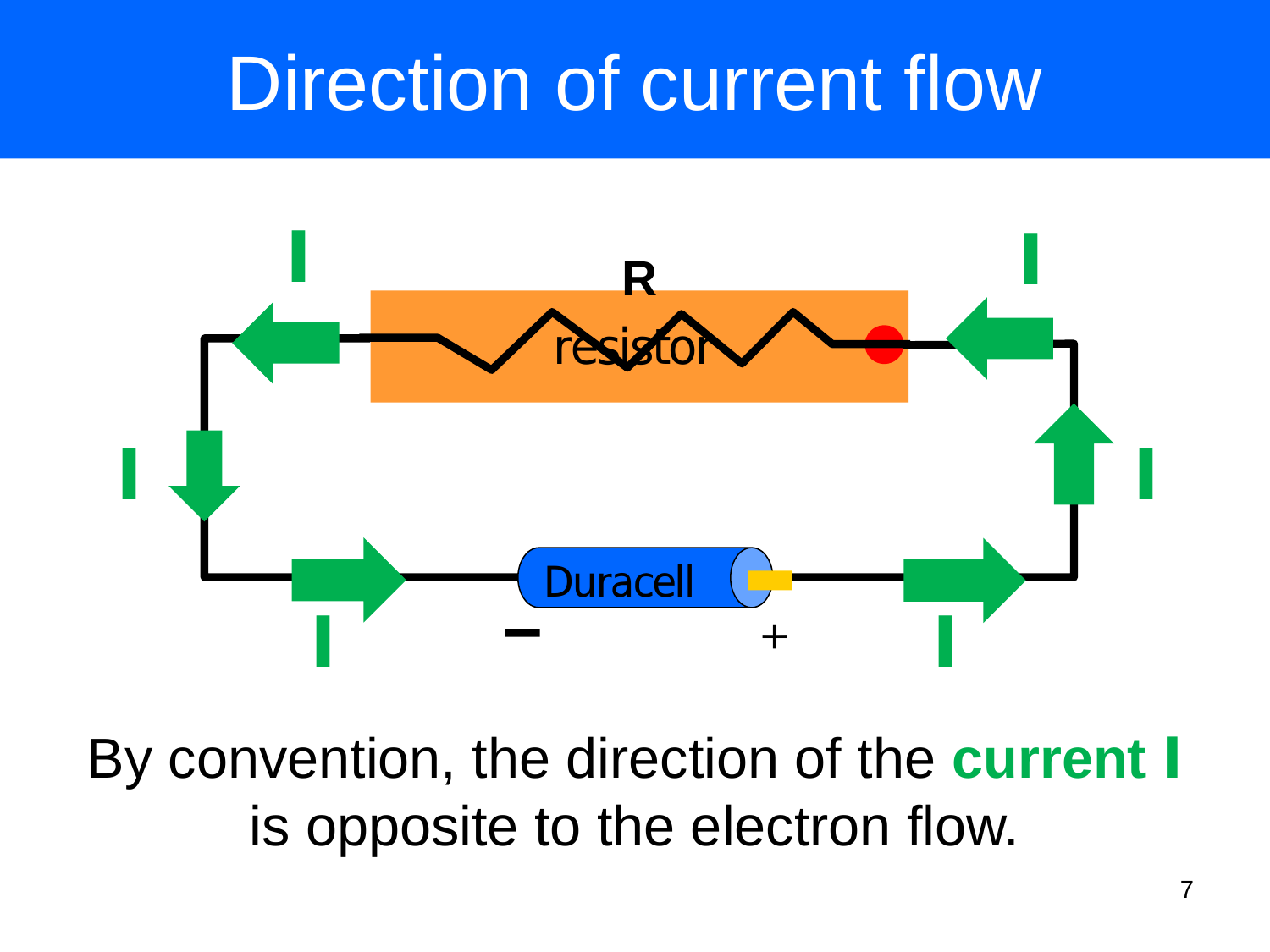

# Direction of current flow
I
I
I
I
I
I
R

resistor

Duracell

+

By convention, the direction of the current I is opposite to the electron flow.
7